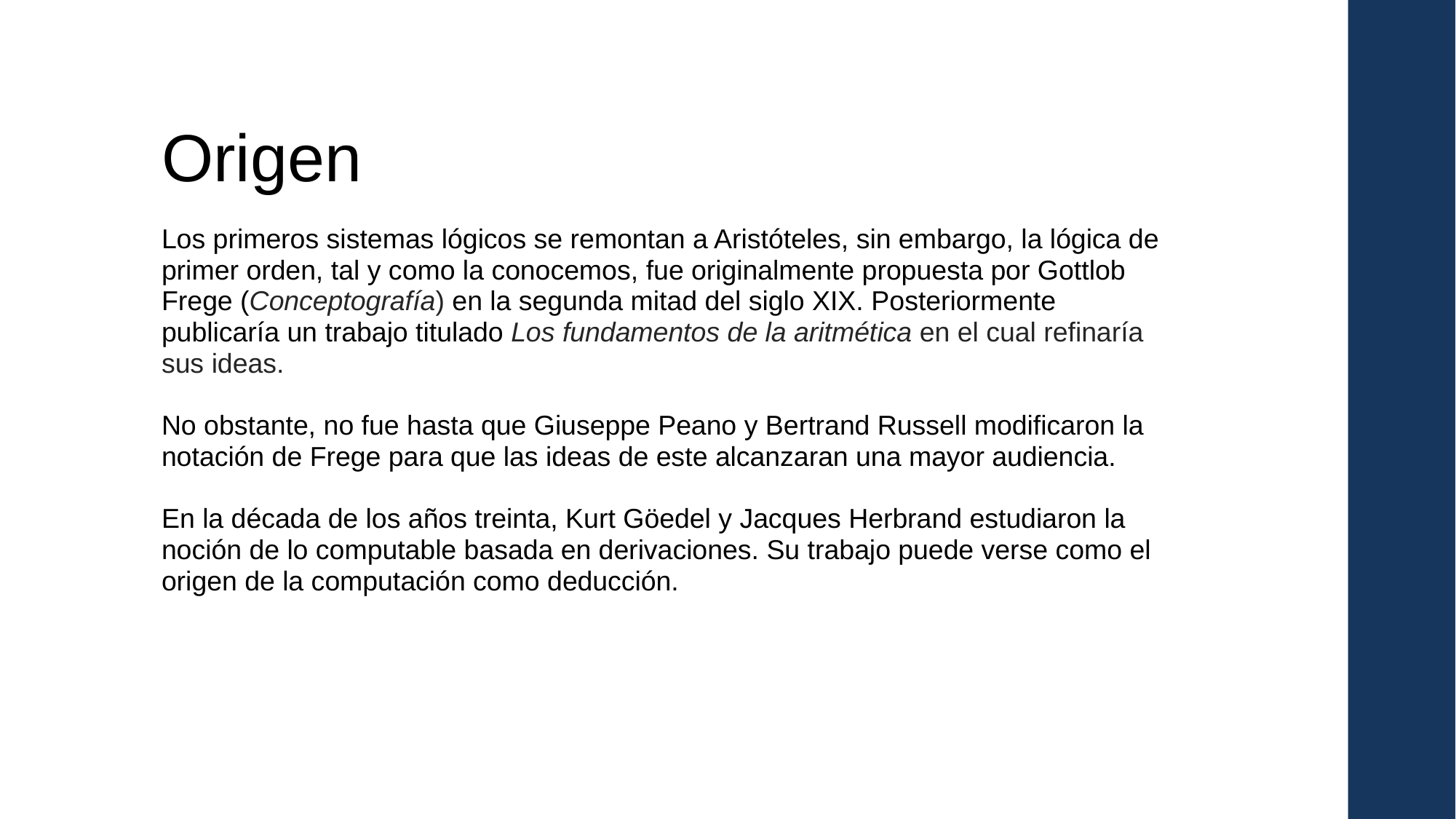

Origen
Los primeros sistemas lógicos se remontan a Aristóteles, sin embargo, la lógica de primer orden, tal y como la conocemos, fue originalmente propuesta por Gottlob Frege (Conceptografía) en la segunda mitad del siglo XIX. Posteriormente publicaría un trabajo titulado Los fundamentos de la aritmética en el cual refinaría sus ideas.

No obstante, no fue hasta que Giuseppe Peano y Bertrand Russell modificaron la notación de Frege para que las ideas de este alcanzaran una mayor audiencia.

En la década de los años treinta, Kurt Göedel y Jacques Herbrand estudiaron la noción de lo computable basada en derivaciones. Su trabajo puede verse como el origen de la computación como deducción.